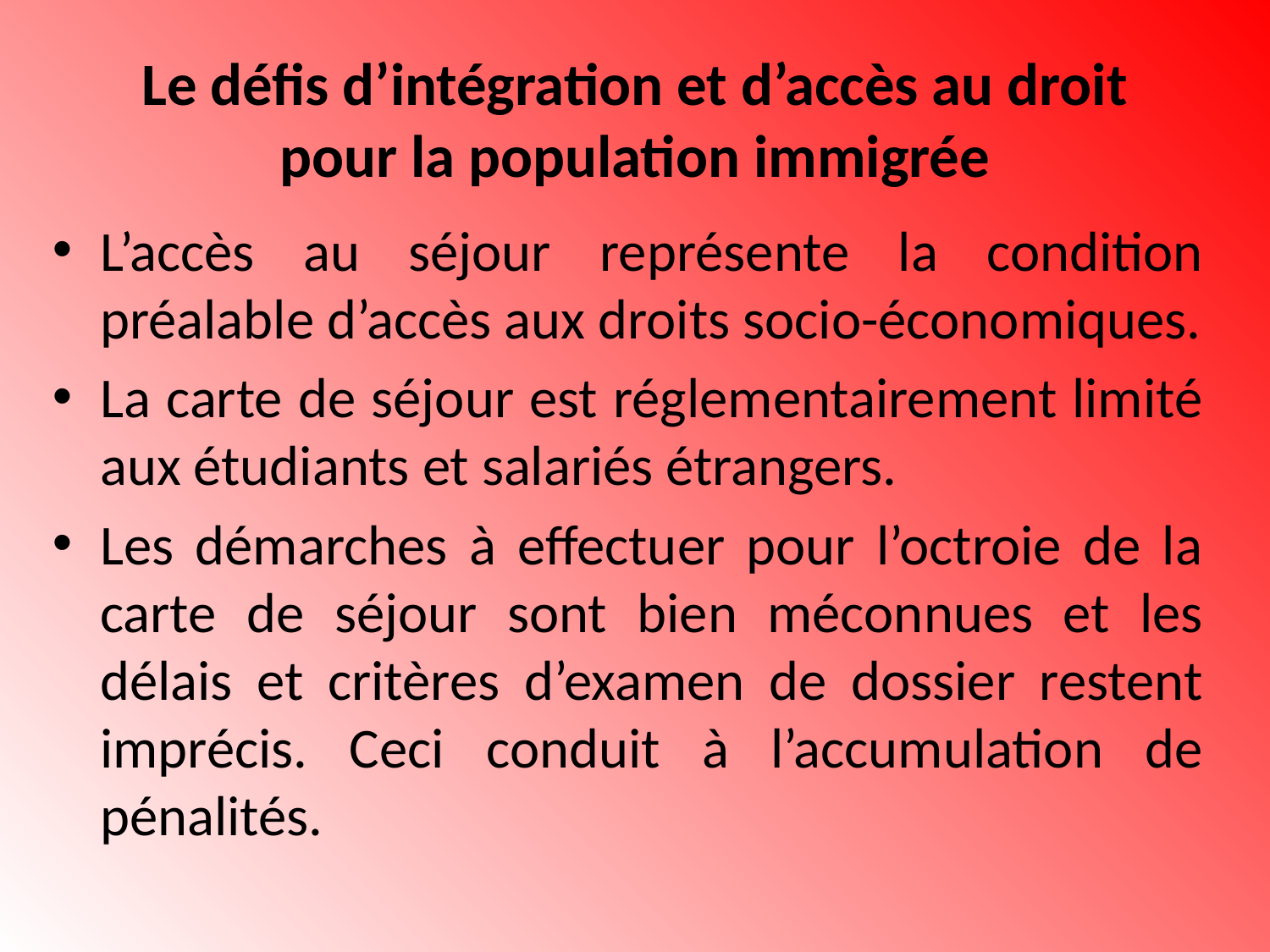

# Le défis d’intégration et d’accès au droit pour la population immigrée
L’accès au séjour représente la condition préalable d’accès aux droits socio-économiques.
La carte de séjour est réglementairement limité aux étudiants et salariés étrangers.
Les démarches à effectuer pour l’octroie de la carte de séjour sont bien méconnues et les délais et critères d’examen de dossier restent imprécis. Ceci conduit à l’accumulation de pénalités.